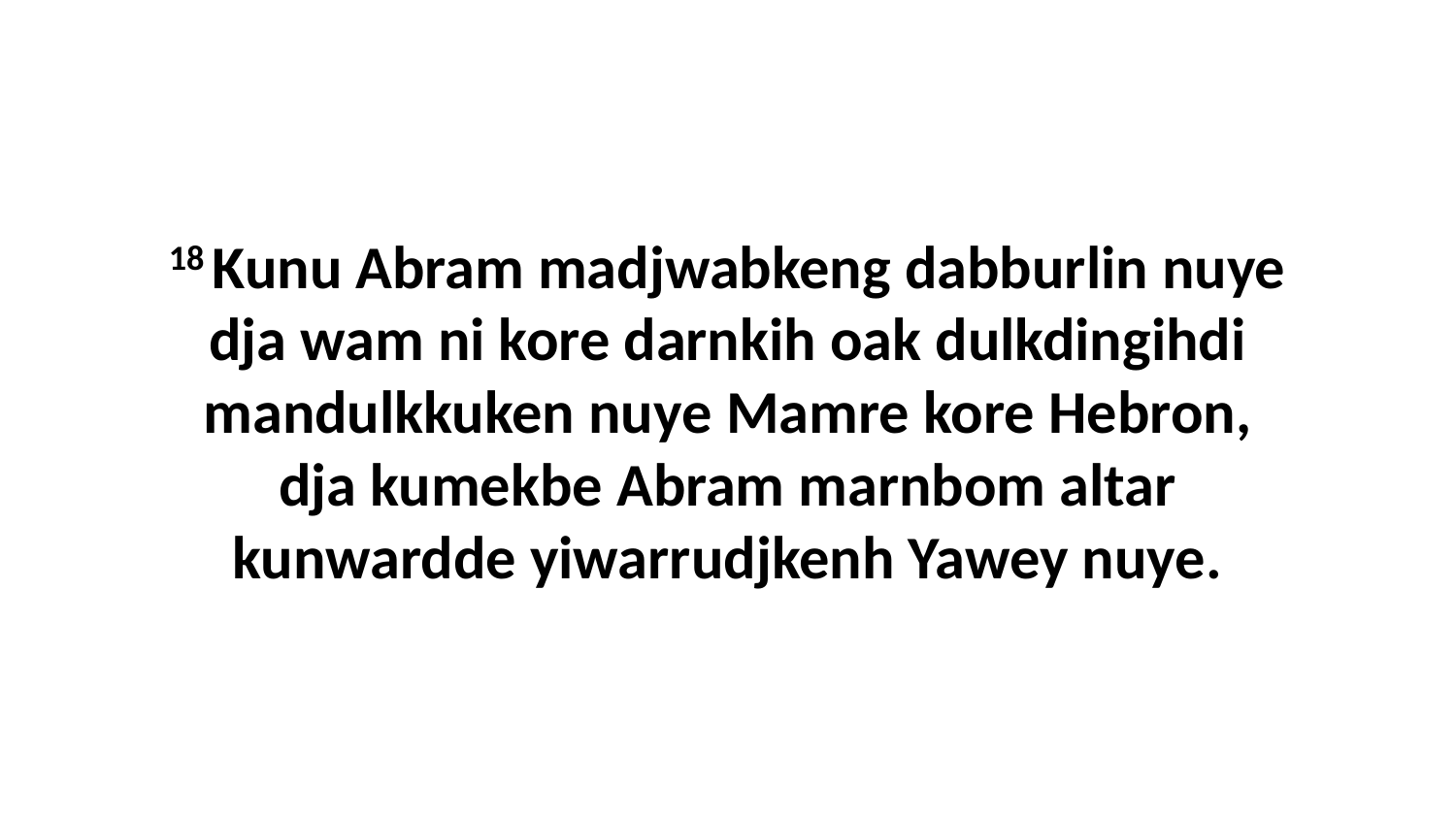

18 Kunu Abram madjwabkeng dabburlin nuye dja wam ni kore darnkih oak dulkdingihdi mandulkkuken nuye Mamre kore Hebron, dja kumekbe Abram marnbom altar kunwardde yiwarrudjkenh Yawey nuye.